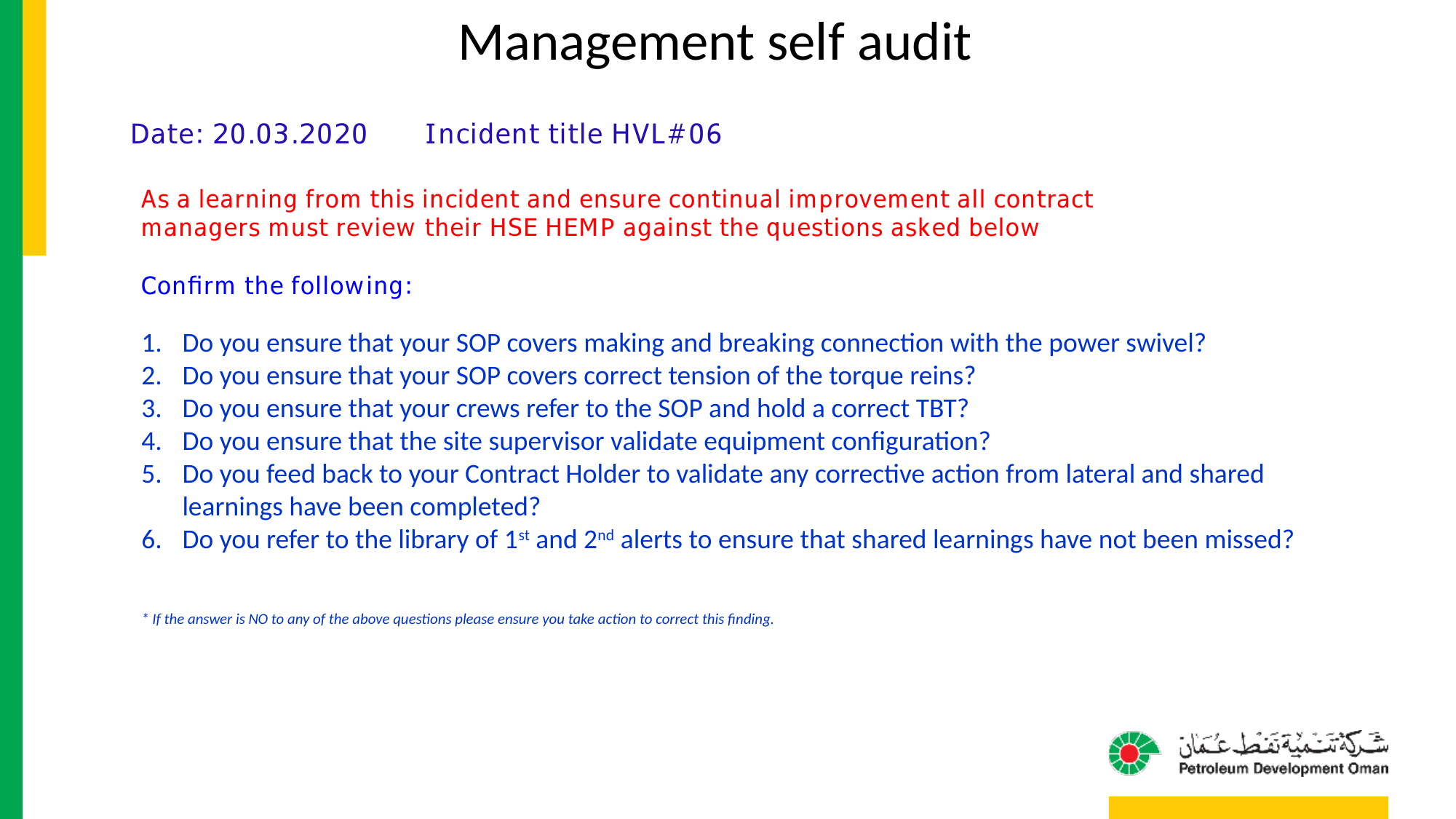

Management self audit

Date: 20.03.2020       Incident title HVL#06

As a learning from this incident and ensure continual improvement all contract
managers must review their HSE HEMP against the questions asked below

Confirm the following:

Do you ensure that your SOP covers making and breaking connection with the power swivel?
Do you ensure that your SOP covers correct tension of the torque reins?
Do you ensure that your crews refer to the SOP and hold a correct TBT?
Do you ensure that the site supervisor validate equipment configuration?
Do you feed back to your Contract Holder to validate any corrective action from lateral and shared learnings have been completed?
Do you refer to the library of 1st and 2nd alerts to ensure that shared learnings have not been missed?

* If the answer is NO to any of the above questions please ensure you take action to correct this finding.